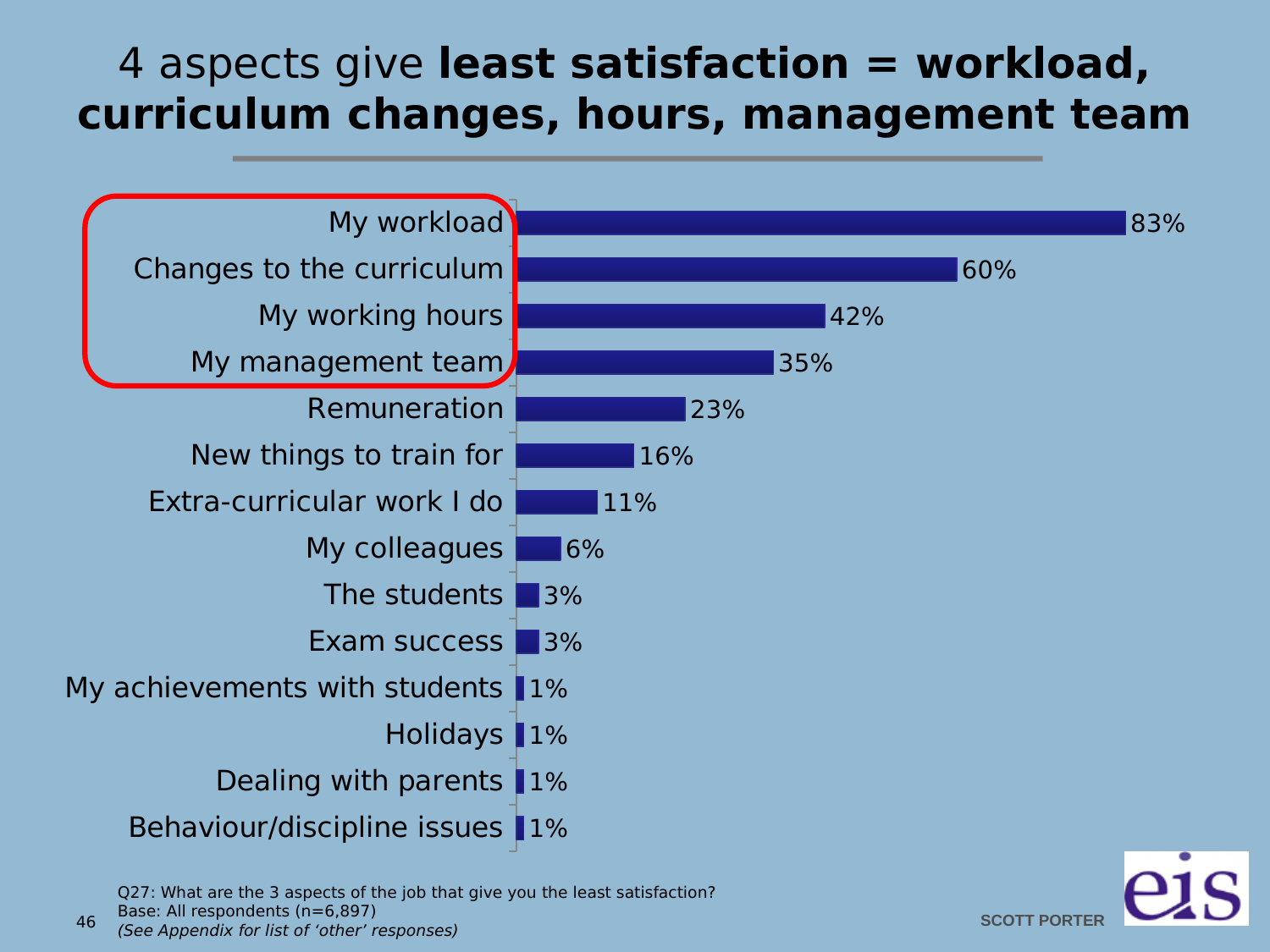

# 4 aspects give least satisfaction = workload, curriculum changes, hours, management team

### Chart

| Category | Column1 |
|---|---|
| Behaviour/discipline issues | 0.01 |
| Dealing with parents | 0.01 |
| Holidays | 0.01 |
| My achievements with students | 0.01 |
| Exam success | 0.03 |
| The students | 0.03 |
| My colleagues | 0.06 |
| Extra-curricular work I do | 0.11 |
| New things to train for | 0.16 |
| Remuneration | 0.23 |
| My management team | 0.35 |
| My working hours | 0.42 |
| Changes to the curriculum | 0.6 |
| My workload | 0.83 |
Q27: What are the 3 aspects of the job that give you the least satisfaction?
Base: All respondents (n=6,897)
(See Appendix for list of ‘other’ responses)
46